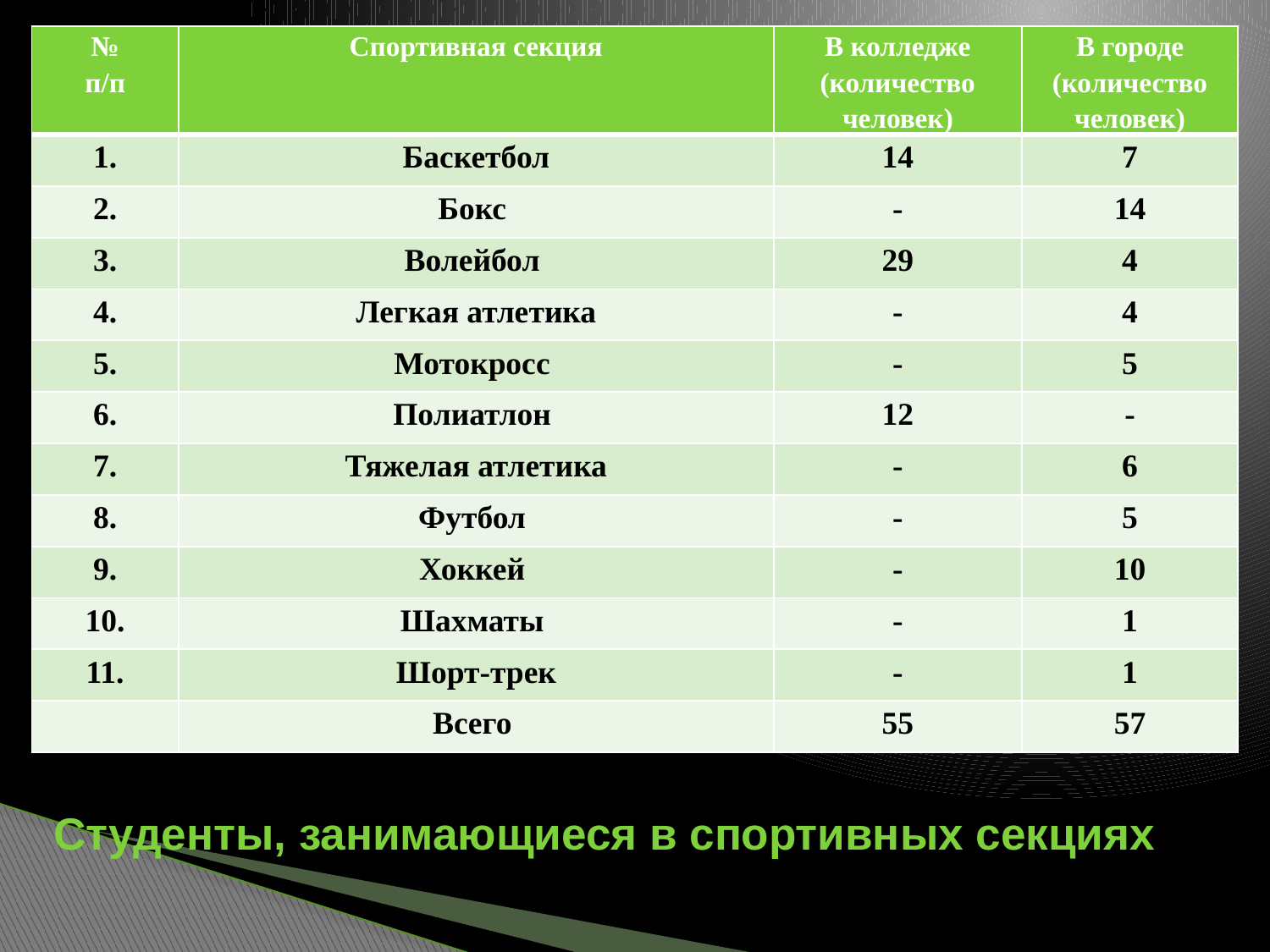

| № п/п | Спортивная секция | В колледже (количество человек) | В городе (количество человек) |
| --- | --- | --- | --- |
| 1. | Баскетбол | 14 | 7 |
| 2. | Бокс | - | 14 |
| 3. | Волейбол | 29 | 4 |
| 4. | Легкая атлетика | - | 4 |
| 5. | Мотокросс | - | 5 |
| 6. | Полиатлон | 12 | - |
| 7. | Тяжелая атлетика | - | 6 |
| 8. | Футбол | - | 5 |
| 9. | Хоккей | - | 10 |
| 10. | Шахматы | - | 1 |
| 11. | Шорт-трек | - | 1 |
|  | Всего | 55 | 57 |
# Студенты, занимающиеся в спортивных секциях